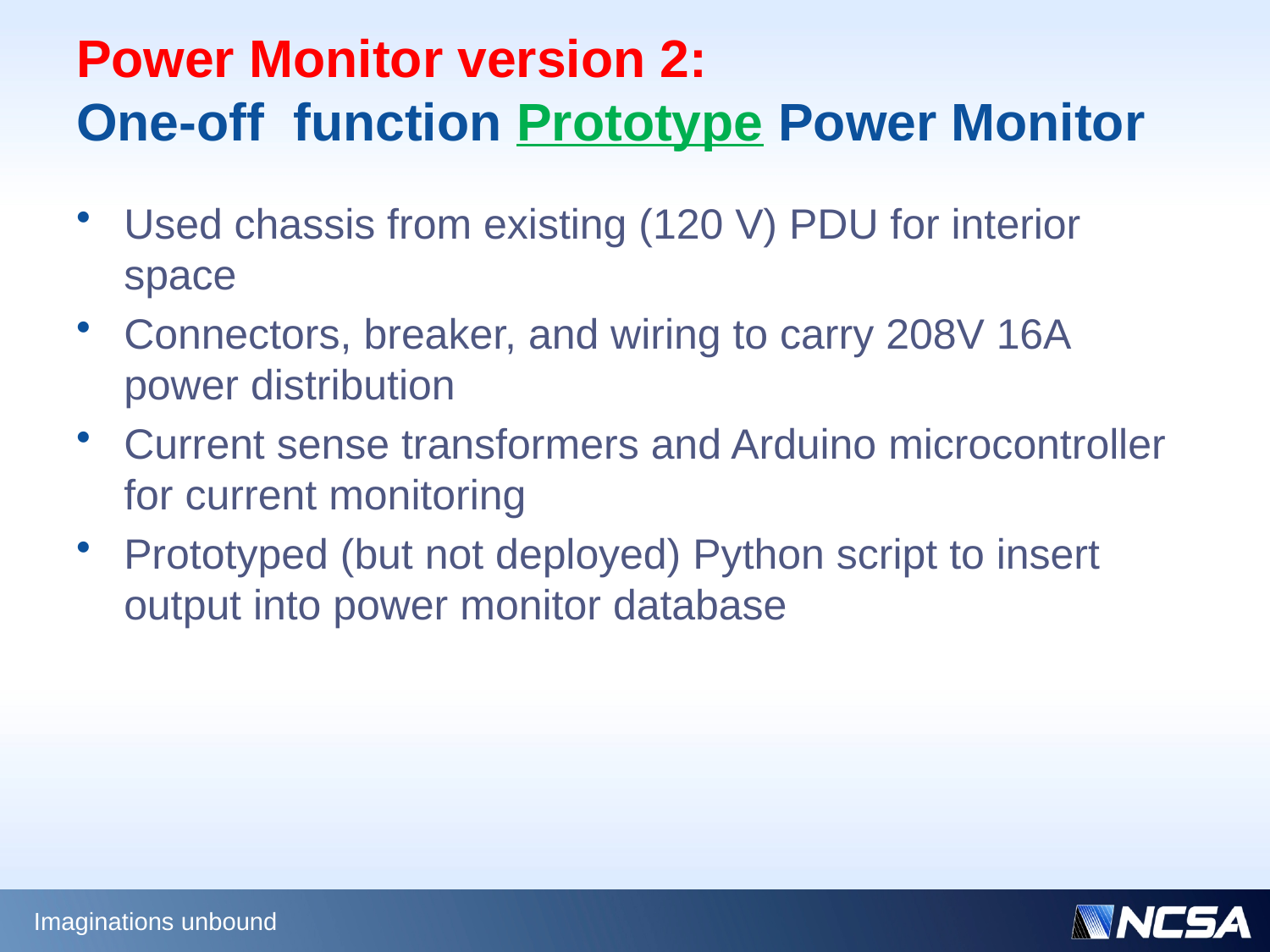

# Power Monitor version 2: One-off  function Prototype Power Monitor
Used chassis from existing (120 V) PDU for interior space
Connectors, breaker, and wiring to carry 208V 16A power distribution
Current sense transformers and Arduino microcontroller for current monitoring
Prototyped (but not deployed) Python script to insert output into power monitor database
Imaginations unbound